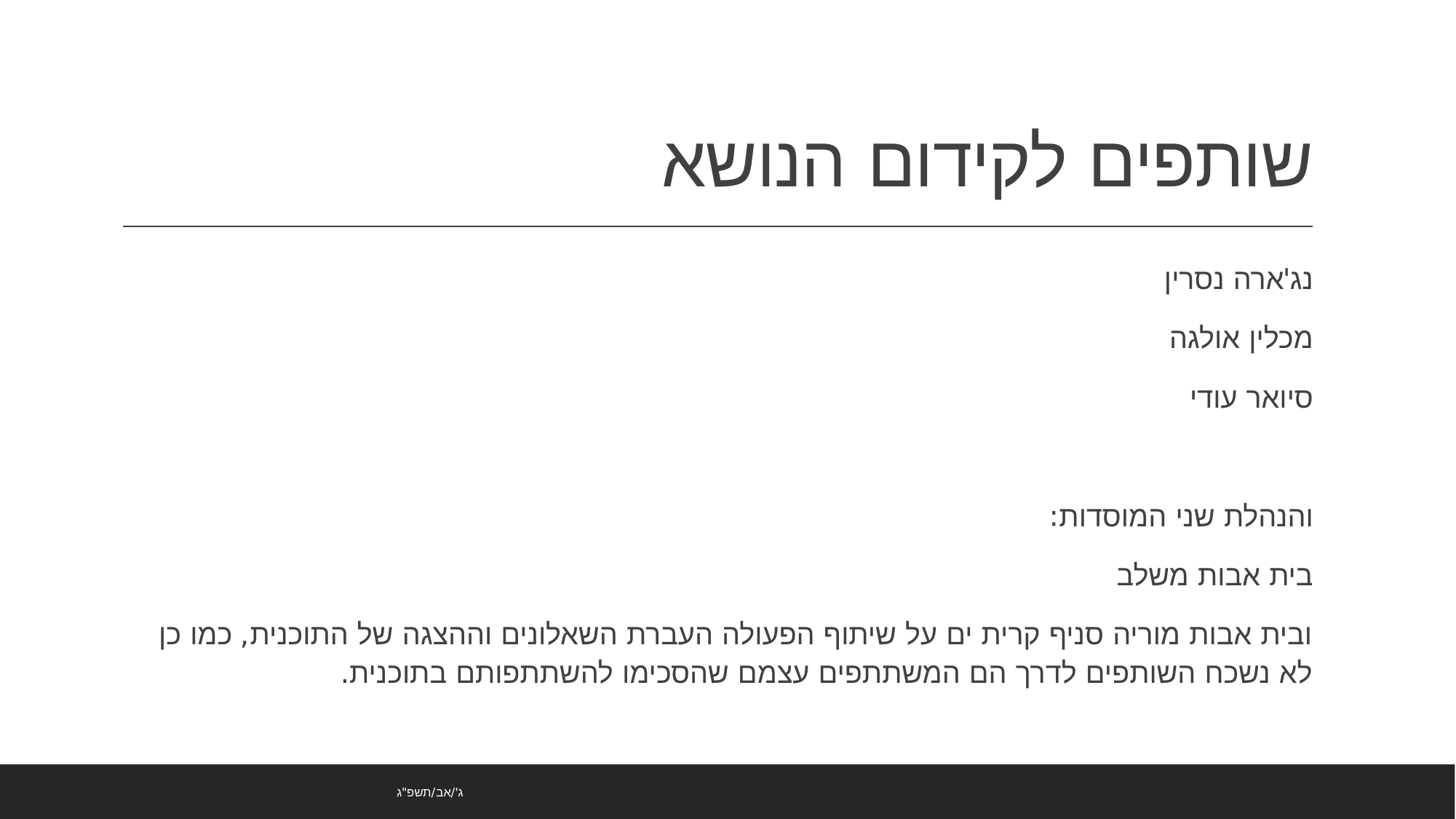

# שותפים לקידום הנושא
נג'ארה נסרין
מכלין אולגה
סיואר עודי

והנהלת שני המוסדות:
בית אבות משלב
ובית אבות מוריה סניף קרית ים על שיתוף הפעולה העברת השאלונים וההצגה של התוכנית, כמו כן לא נשכח השותפים לדרך הם המשתתפים עצמם שהסכימו להשתתפותם בתוכנית.
ג'/אב/תשפ"ג